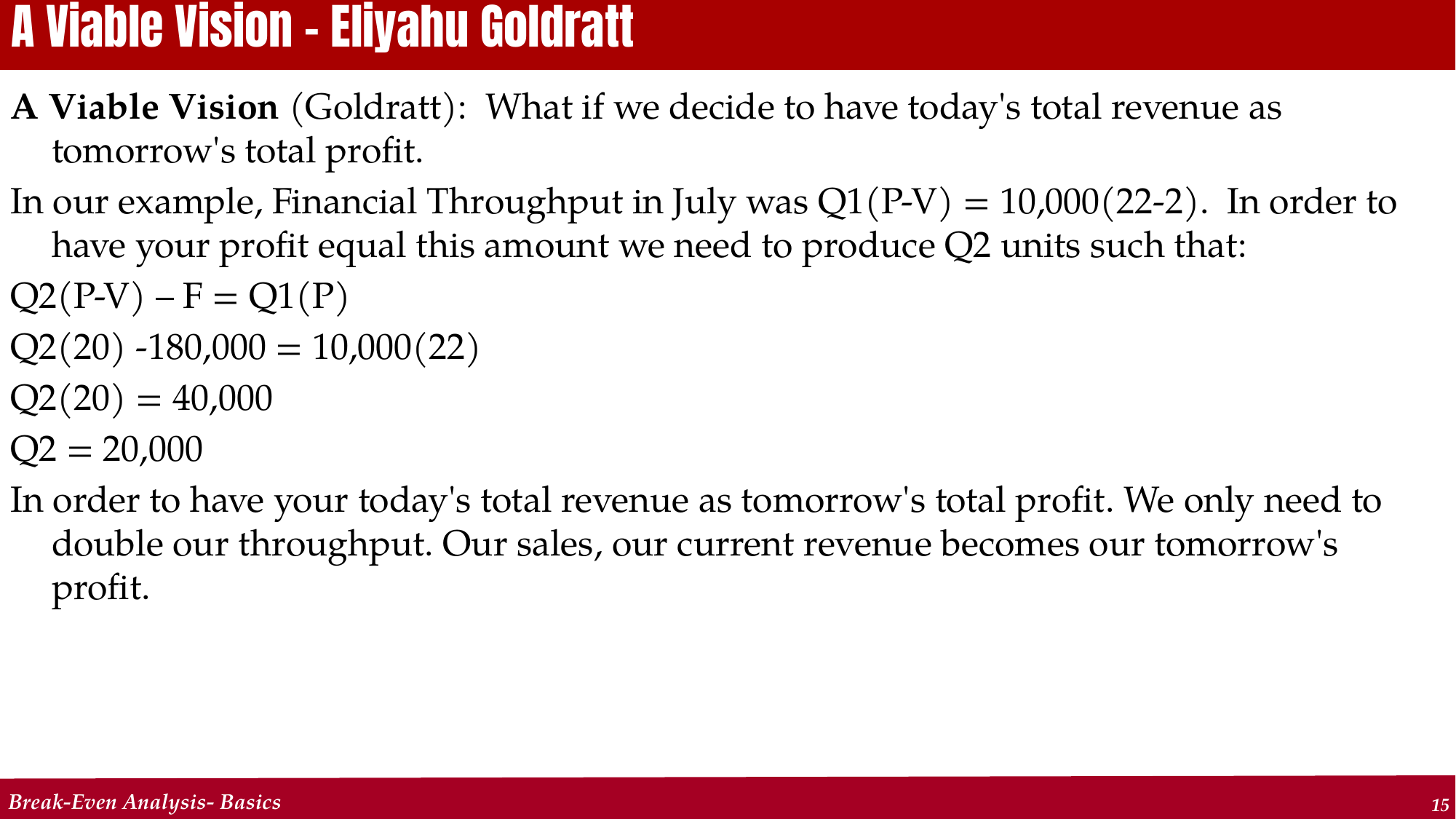

# A Viable Vision – Eliyahu Goldratt
A Viable Vision (Goldratt):  What if we decide to have today's total revenue as tomorrow's total profit.
In our example, Financial Throughput in July was Q1(P-V) = 10,000(22-2).  In order to have your profit equal this amount we need to produce Q2 units such that:
Q2(P-V) – F = Q1(P)
Q2(20) -180,000 = 10,000(22)
Q2(20) = 40,000
Q2 = 20,000
In order to have your today's total revenue as tomorrow's total profit. We only need to double our throughput. Our sales, our current revenue becomes our tomorrow's profit.